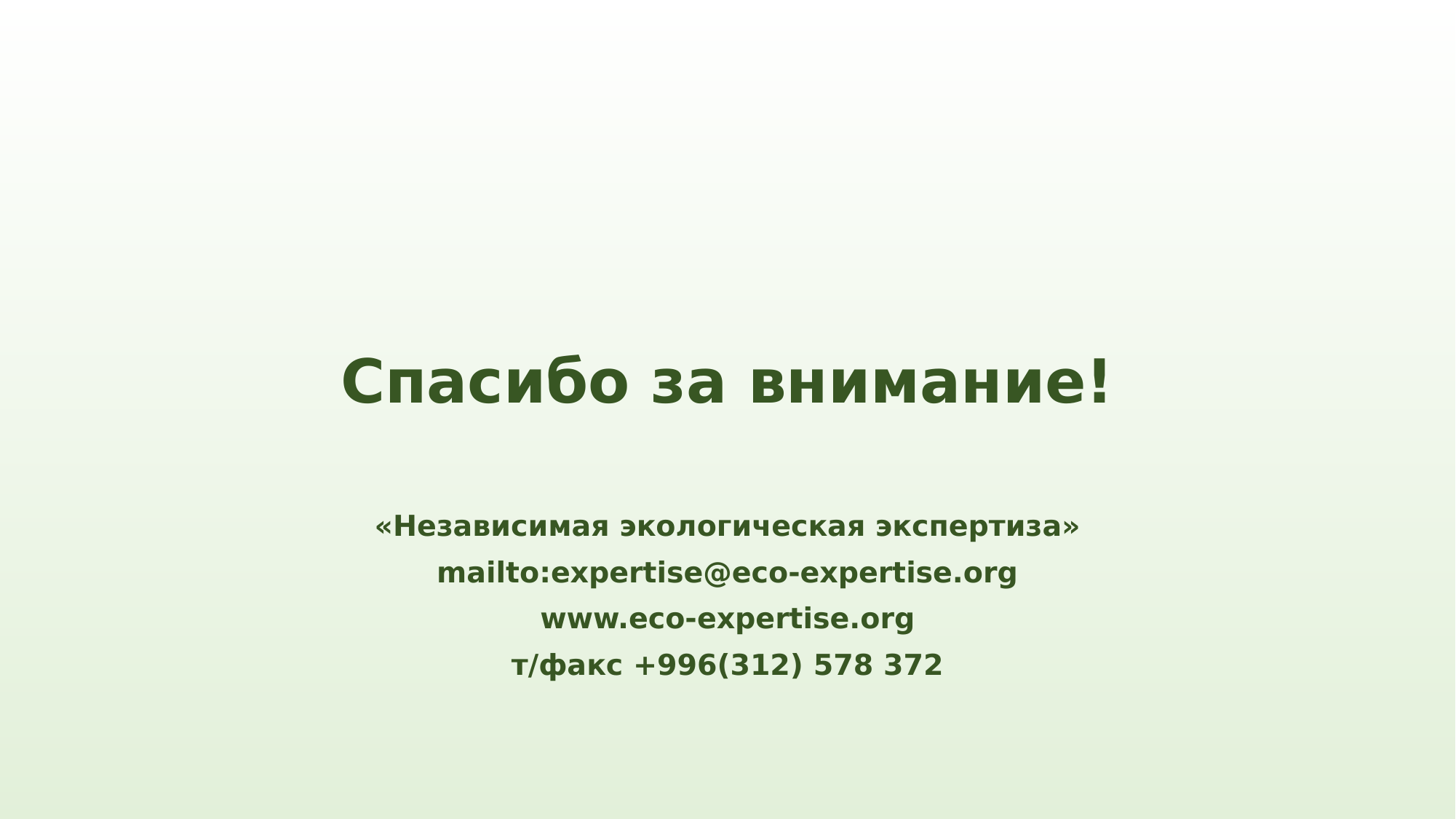

Спасибо за внимание!

«Независимая экологическая экспертиза»
mailto:expertise@eco-expertise.org
www.eco-expertise.org
т/факс +996(312) 578 372